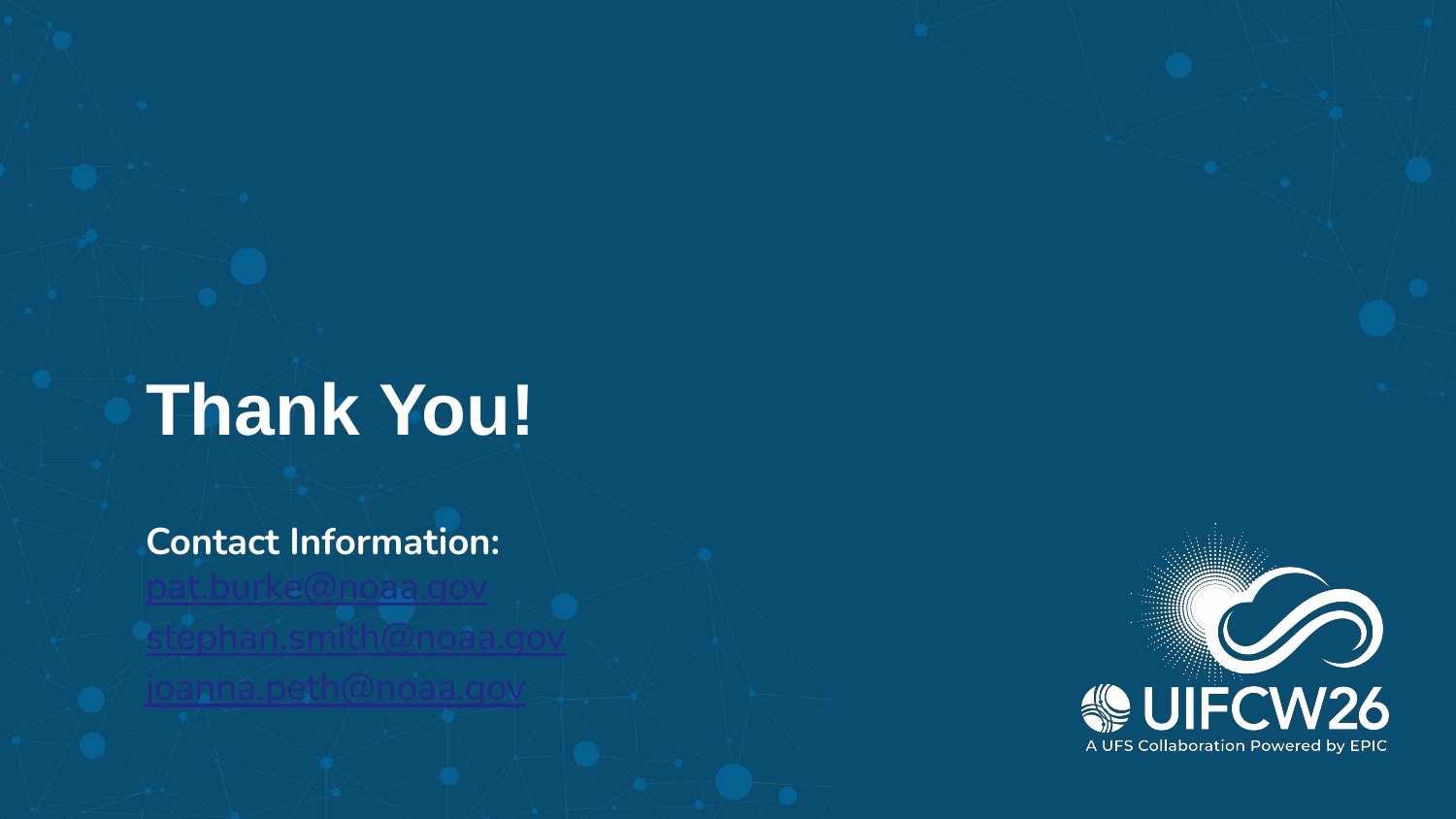

# Thank You!
Contact Information:
pat.burke@noaa.gov
stephan.smith@noaa.gov
joanna.peth@noaa.gov